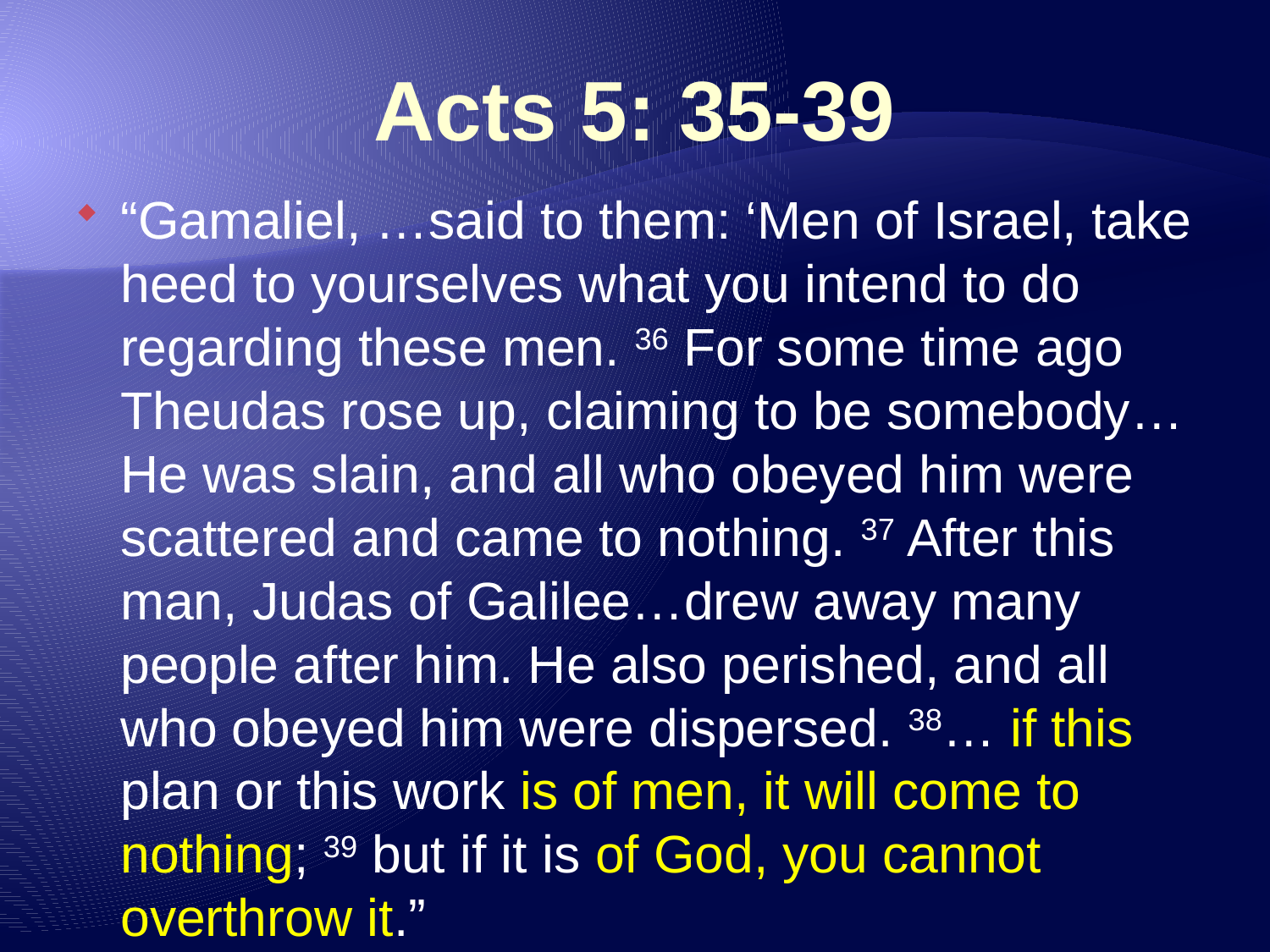

# Acts 5: 35-39
“Gamaliel, …said to them: ‘Men of Israel, take heed to yourselves what you intend to do regarding these men. 36 For some time ago Theudas rose up, claiming to be somebody… He was slain, and all who obeyed him were scattered and came to nothing. 37 After this man, Judas of Galilee…drew away many people after him. He also perished, and all who obeyed him were dispersed. 38… if this plan or this work is of men, it will come to nothing; 39 but if it is of God, you cannot overthrow it.”